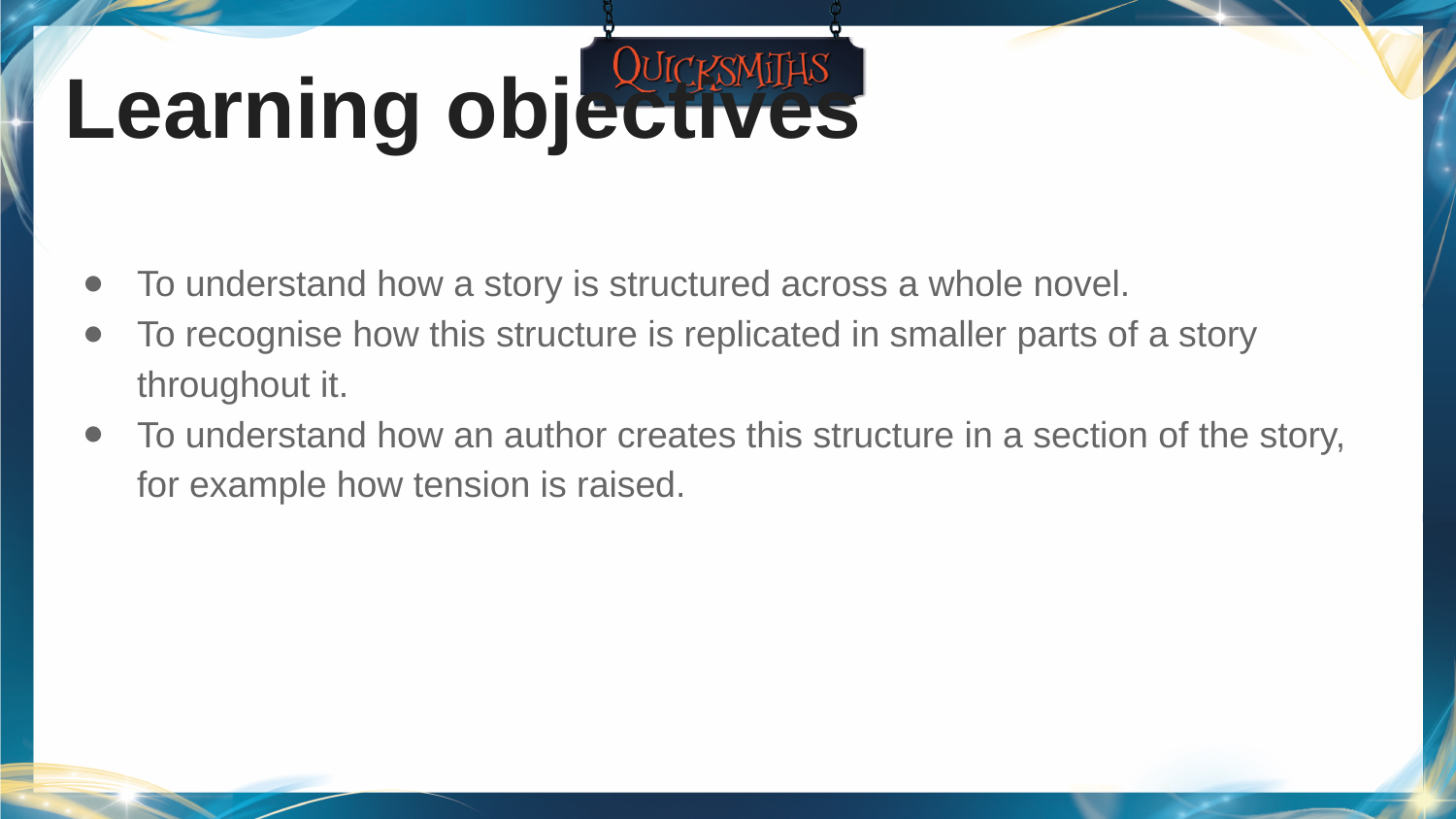

# Learning objectives

To understand how a story is structured across a whole novel.
To recognise how this structure is replicated in smaller parts of a story throughout it.
To understand how an author creates this structure in a section of the story, for example how tension is raised.